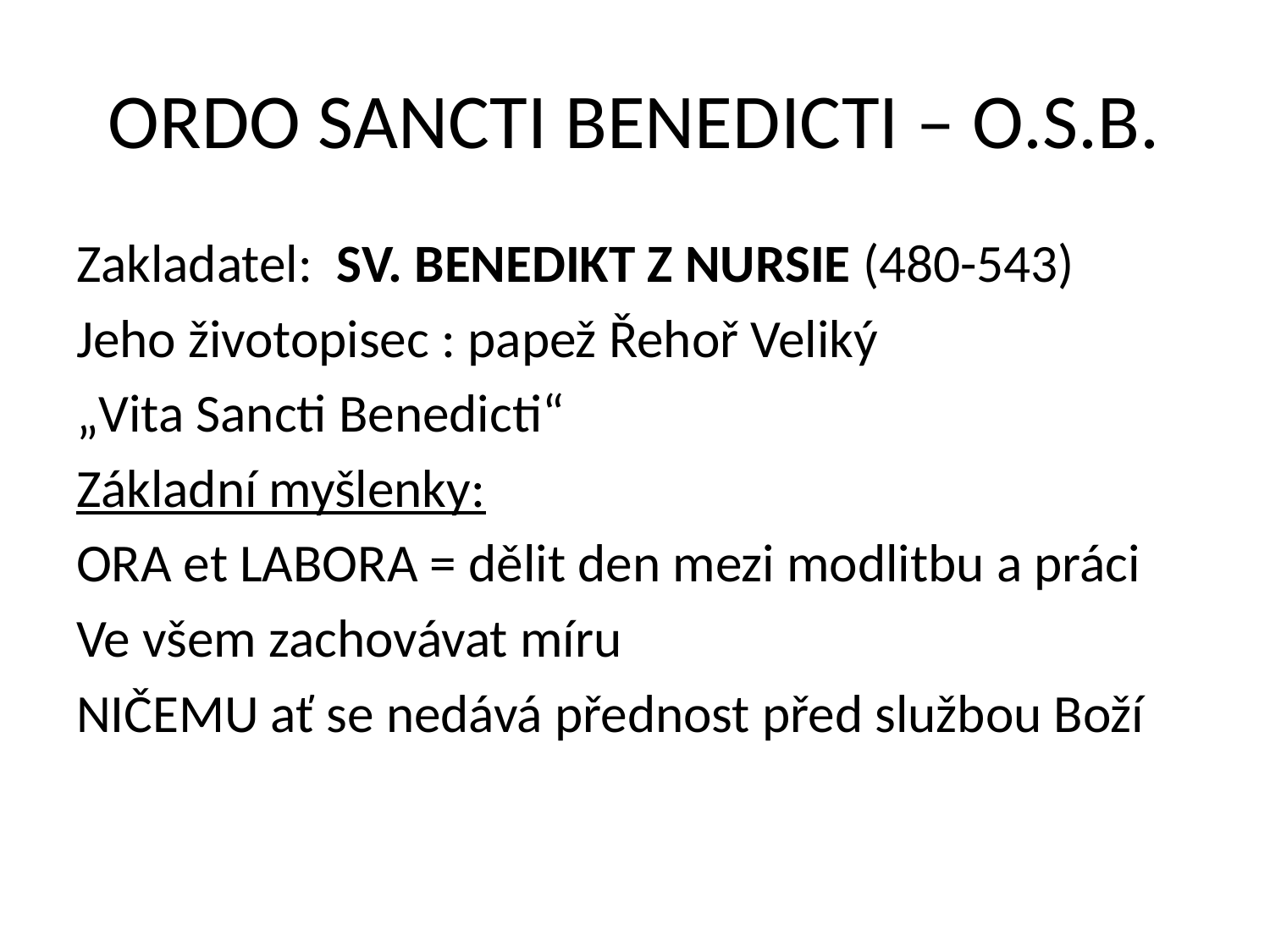

# ORDO SANCTI BENEDICTI – O.S.B.
Zakladatel:  SV. BENEDIKT Z NURSIE (480-543)
Jeho životopisec : papež Řehoř Veliký
„Vita Sancti Benedicti“
Základní myšlenky:
ORA et LABORA = dělit den mezi modlitbu a práci
Ve všem zachovávat míru
NIČEMU ať se nedává přednost před službou Boží